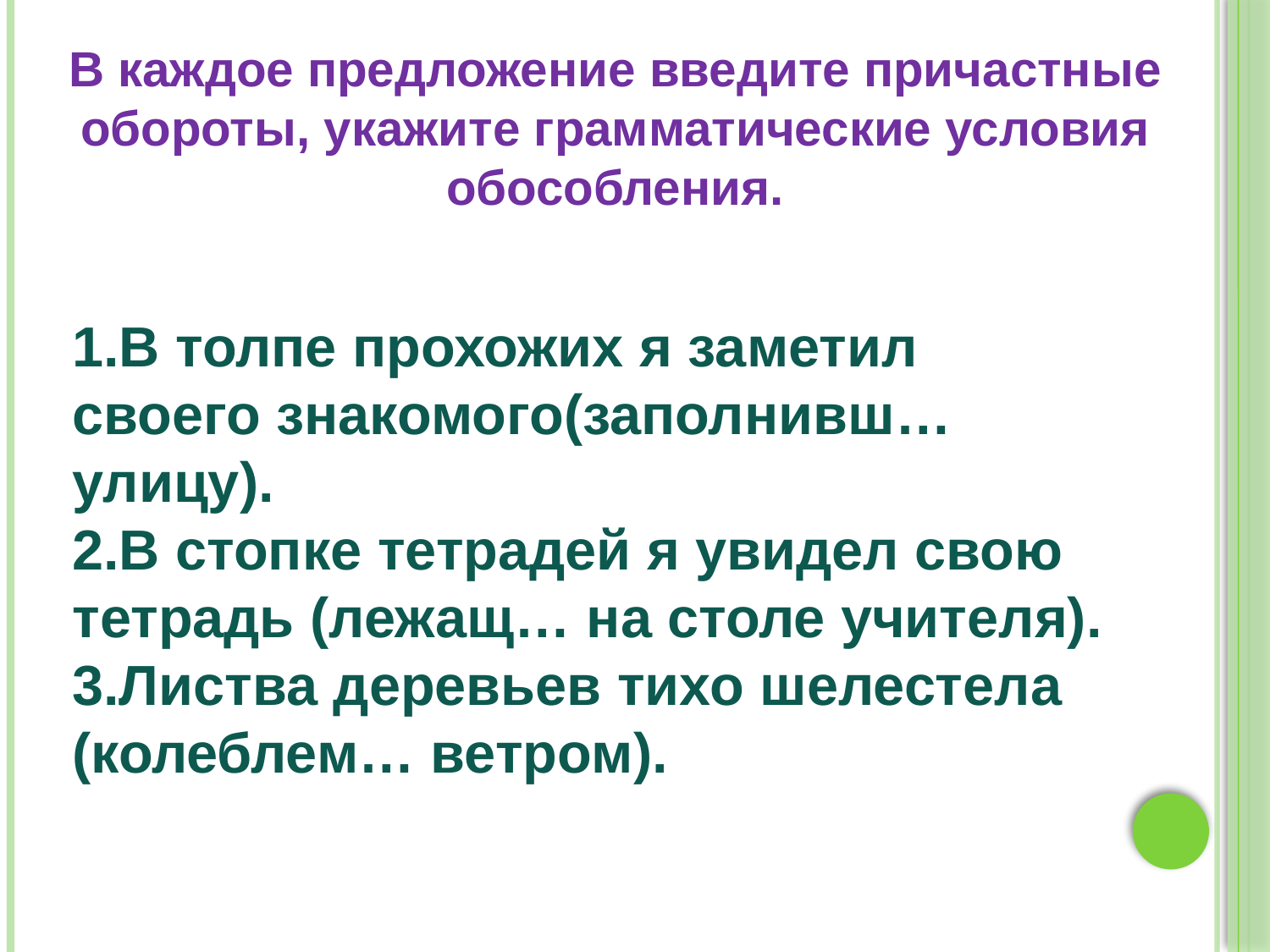

В каждое предложение введите причастные обороты, укажите грамматические условия обособления.
1.В толпе прохожих я заметил своего знакомого(заполнивш… улицу).
2.В стопке тетрадей я увидел свою тетрадь (лежащ… на столе учителя).
3.Листва деревьев тихо шелестела (колеблем… ветром).